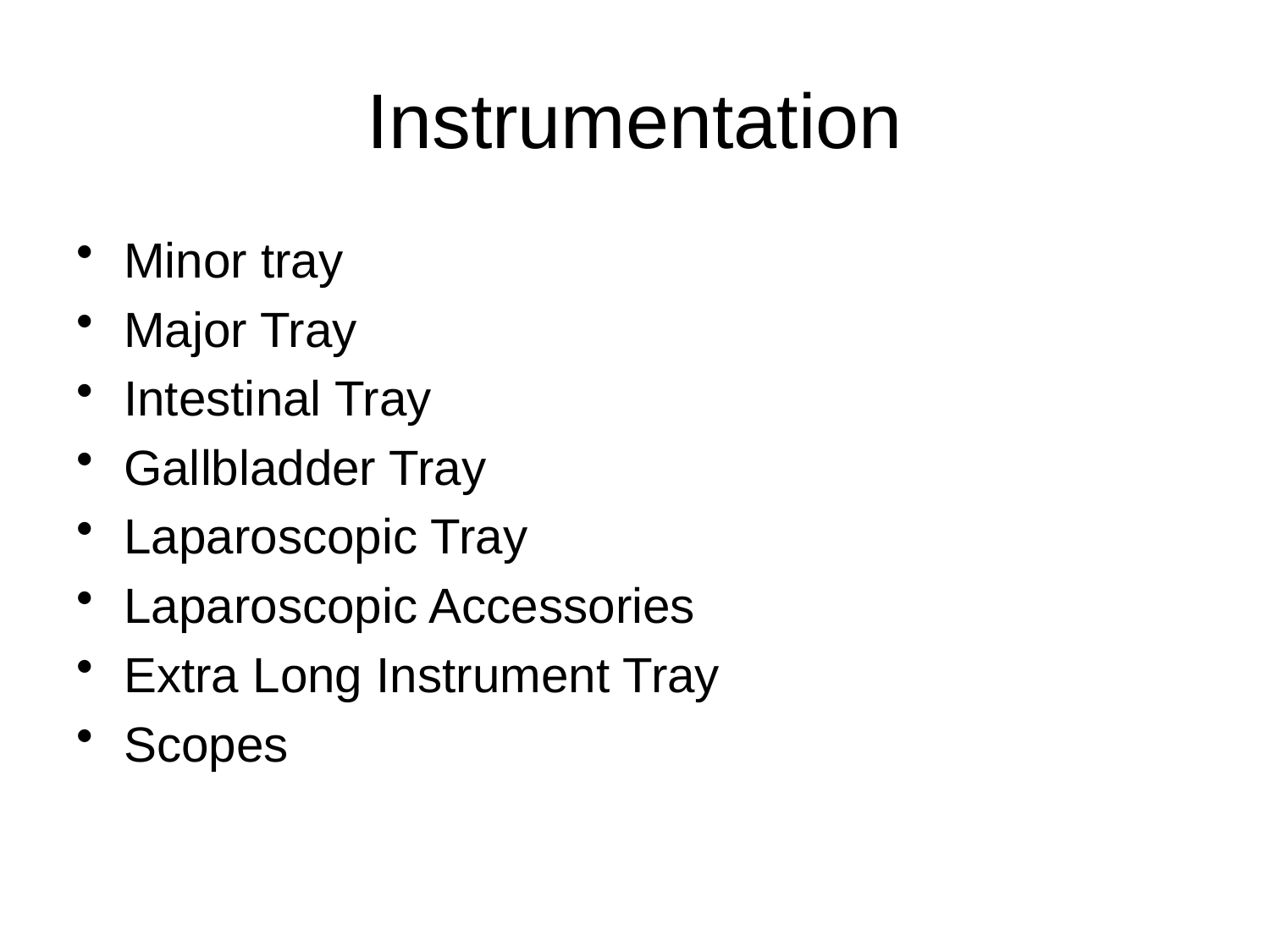

# Instrumentation
Minor tray
Major Tray
Intestinal Tray
Gallbladder Tray
Laparoscopic Tray
Laparoscopic Accessories
Extra Long Instrument Tray
Scopes